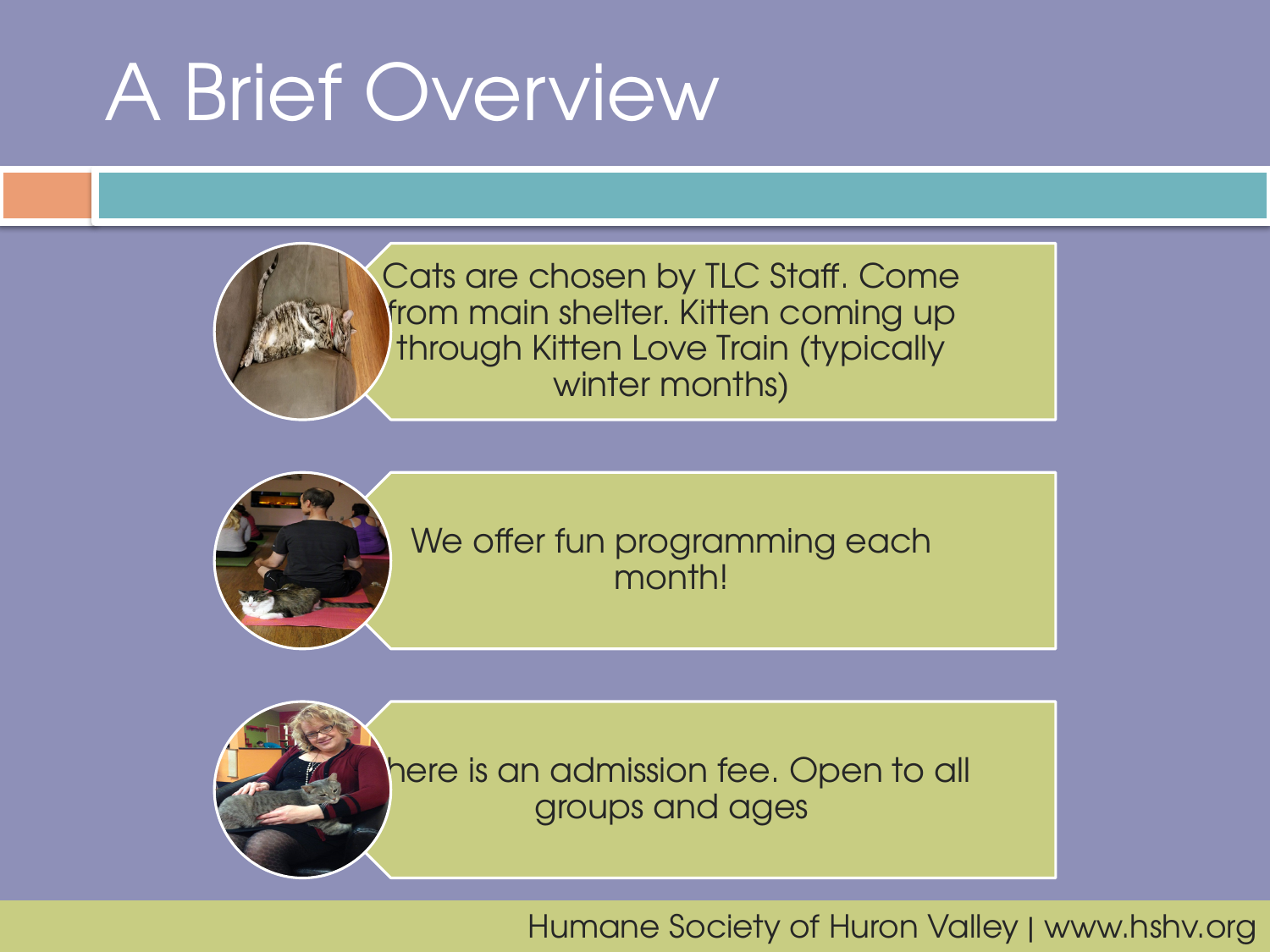

# A Brief Overview
Cats are chosen by TLC Staff. Come from main shelter. Kitten coming up through Kitten Love Train (typically winter months)
We offer fun programming each month!
There is an admission fee. Open to all groups and ages